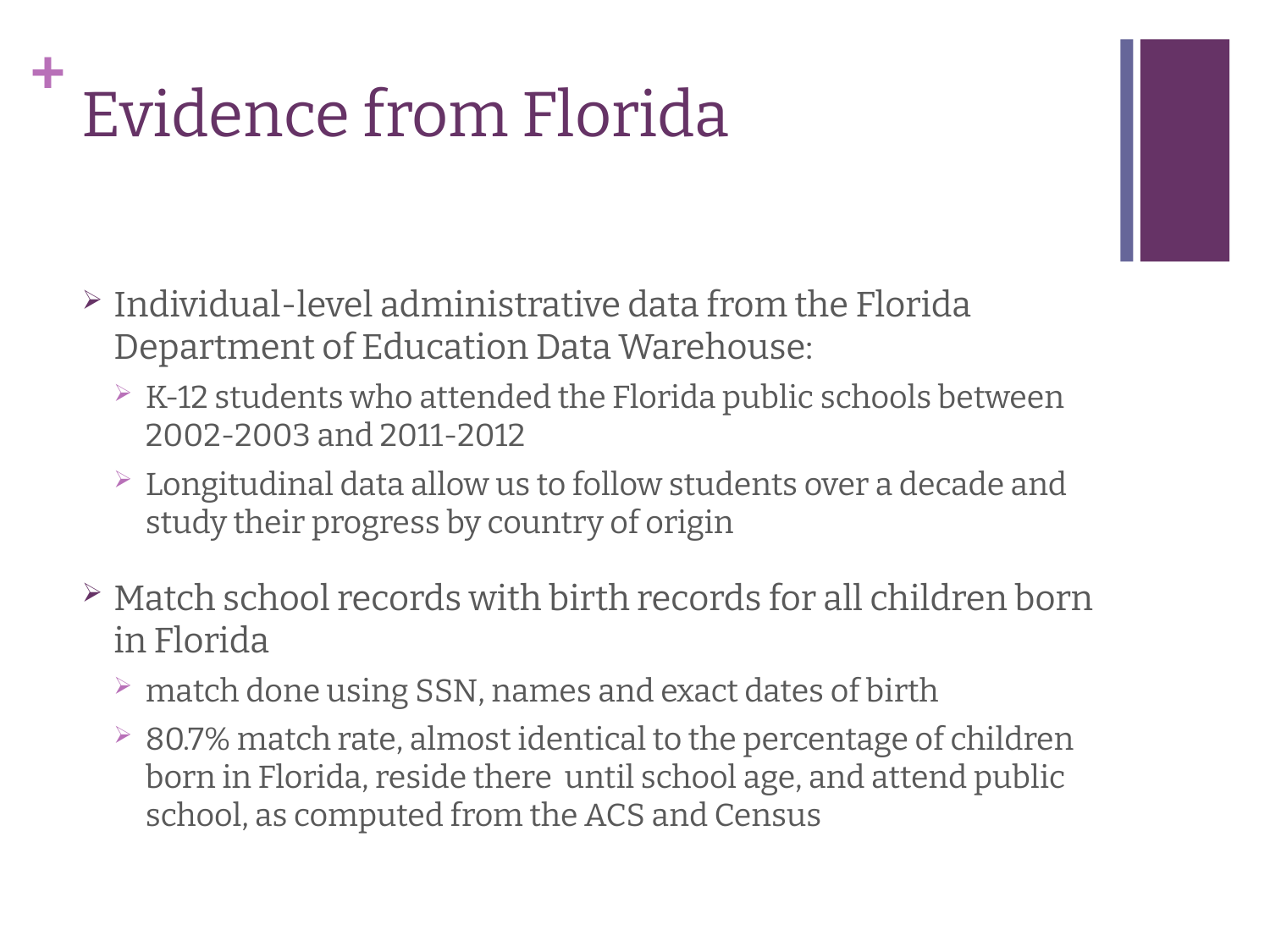

# Evidence from Florida
Individual-level administrative data from the Florida Department of Education Data Warehouse:
K-12 students who attended the Florida public schools between 2002-2003 and 2011-2012
Longitudinal data allow us to follow students over a decade and study their progress by country of origin
Match school records with birth records for all children born in Florida
match done using SSN, names and exact dates of birth
80.7% match rate, almost identical to the percentage of children born in Florida, reside there  until school age, and attend public school, as computed from the ACS and Census